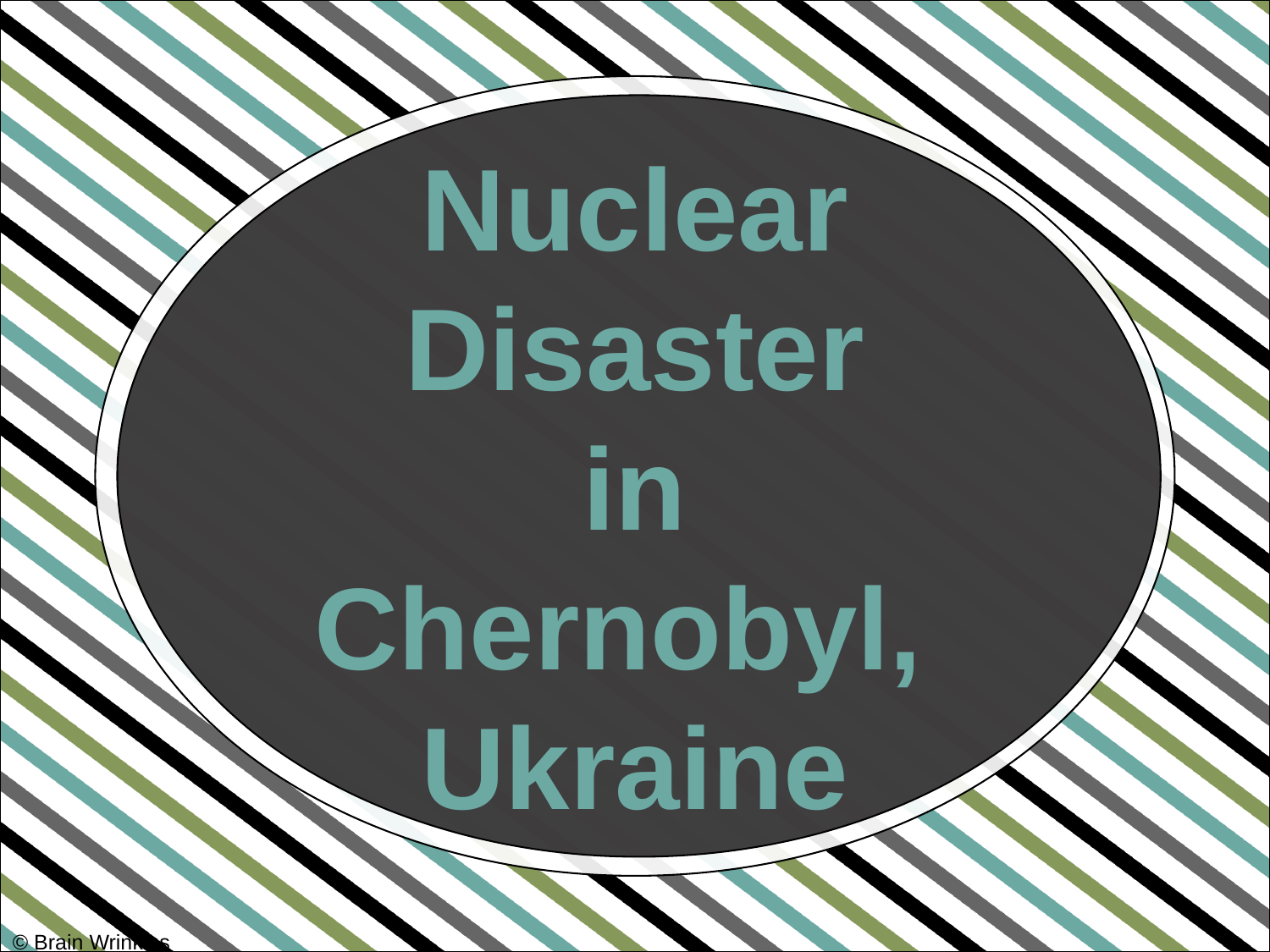

Nuclear
Disaster
in
Chernobyl,
Ukraine
© Brain Wrinkles